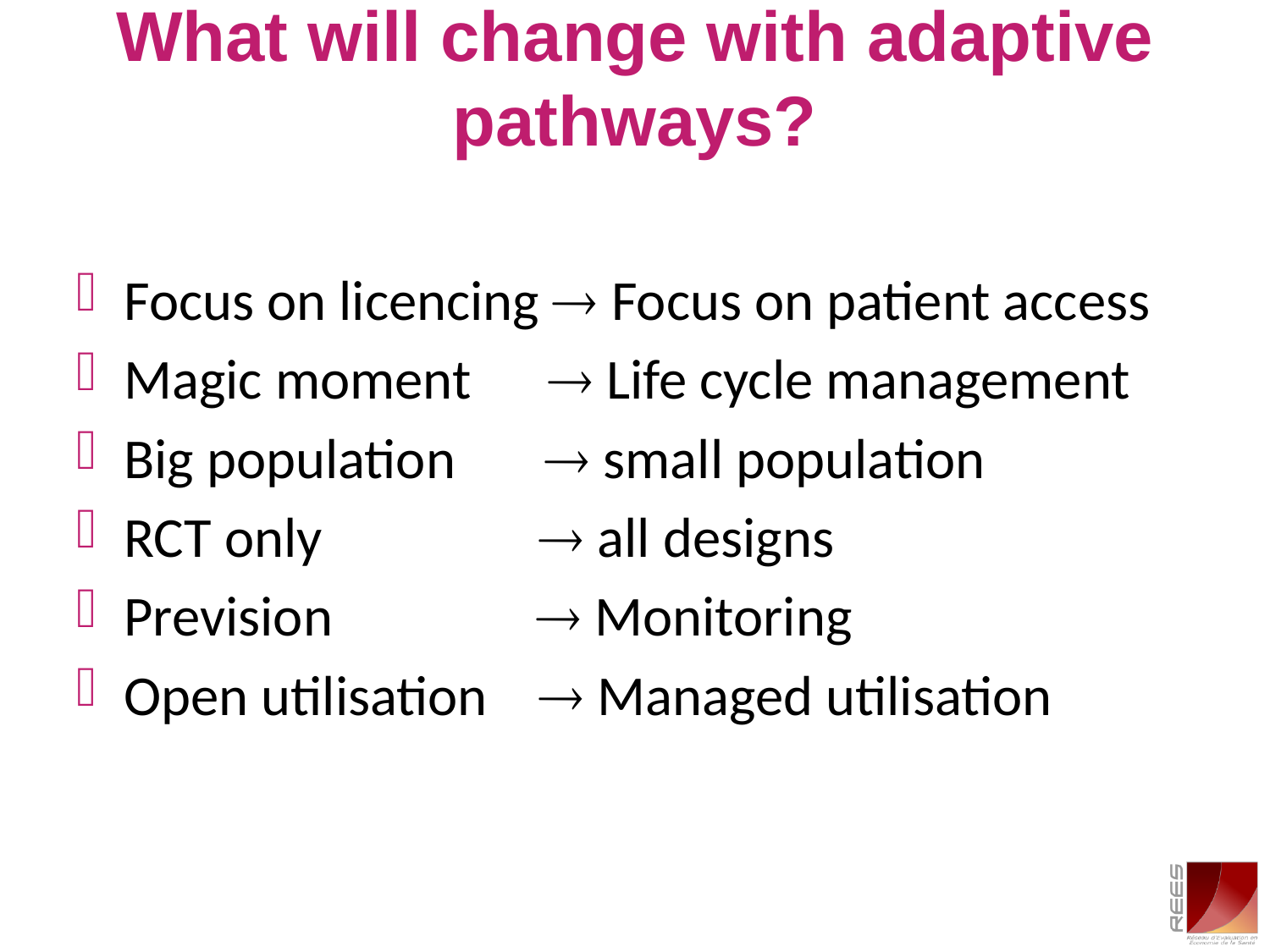

# What will change with adaptive pathways?
Focus on licencing → Focus on patient access
Magic moment      → Life cycle management
Big population       → small population
RCT only                 → all designs
Prevision                → Monitoring
Open utilisation    → Managed utilisation